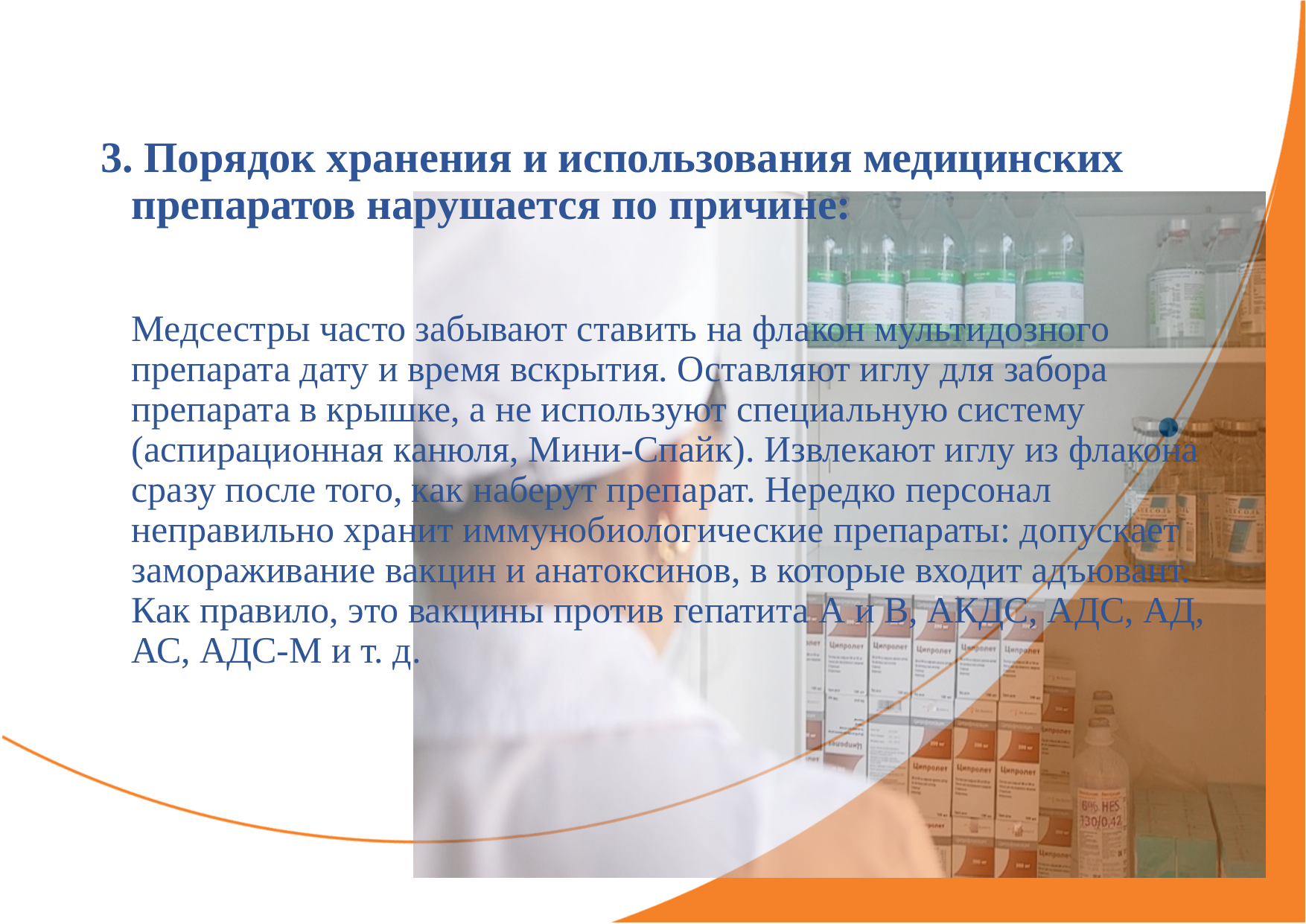

3. Порядок хранения и использования медицинских препаратов нарушается по причине:

	Медсестры часто забывают ставить на флакон мультидозного препарата дату и время вскрытия. Оставляют иглу для забора препарата в крышке, а не используют специ­альную систему (аспирационная канюля, Мини-Спайк). Извлекают иглу из флакона сразу после того, как наберут препарат. Нередко персонал неправильно хранит имму­нобиологические препараты: допускает замораживание вакцин и анатоксинов, в которые входит адъювант. Как правило, это вакцины против гепатита А и В, АКДС, АДС, АД, АС, АДС-М и т. д.